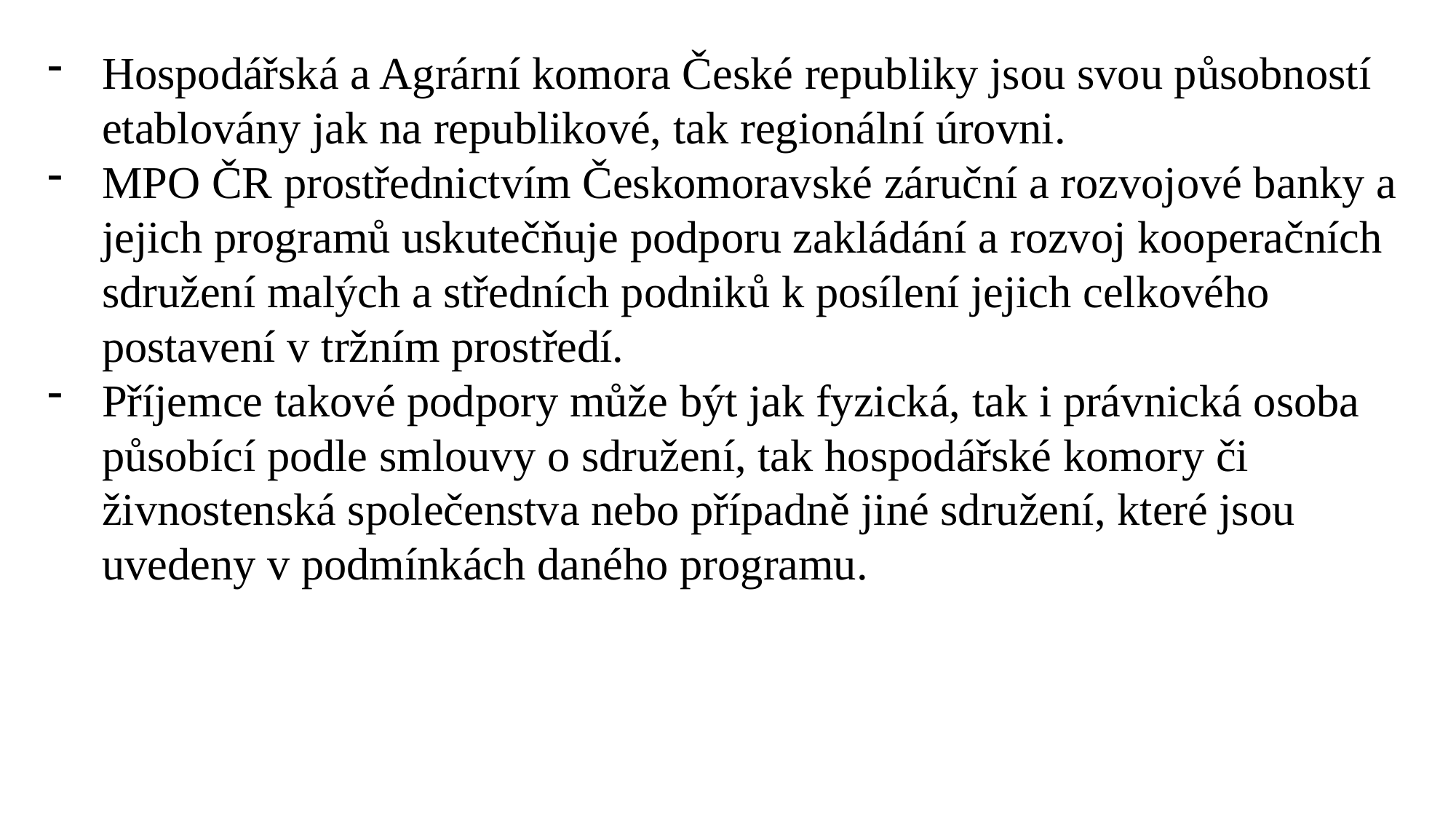

Hospodářská a Agrární komora České republiky jsou svou působností etablovány jak na republikové, tak regionální úrovni.
MPO ČR prostřednictvím Českomoravské záruční a rozvojové banky a jejich programů uskutečňuje podporu zakládání a rozvoj kooperačních sdružení malých a středních podniků k posílení jejich celkového postavení v tržním prostředí.
Příjemce takové podpory může být jak fyzická, tak i právnická osoba působící podle smlouvy o sdružení, tak hospodářské komory či živnostenská společenstva nebo případně jiné sdružení, které jsou uvedeny v podmínkách daného programu.
Ing. Lenka Prachařová, Ph.D.